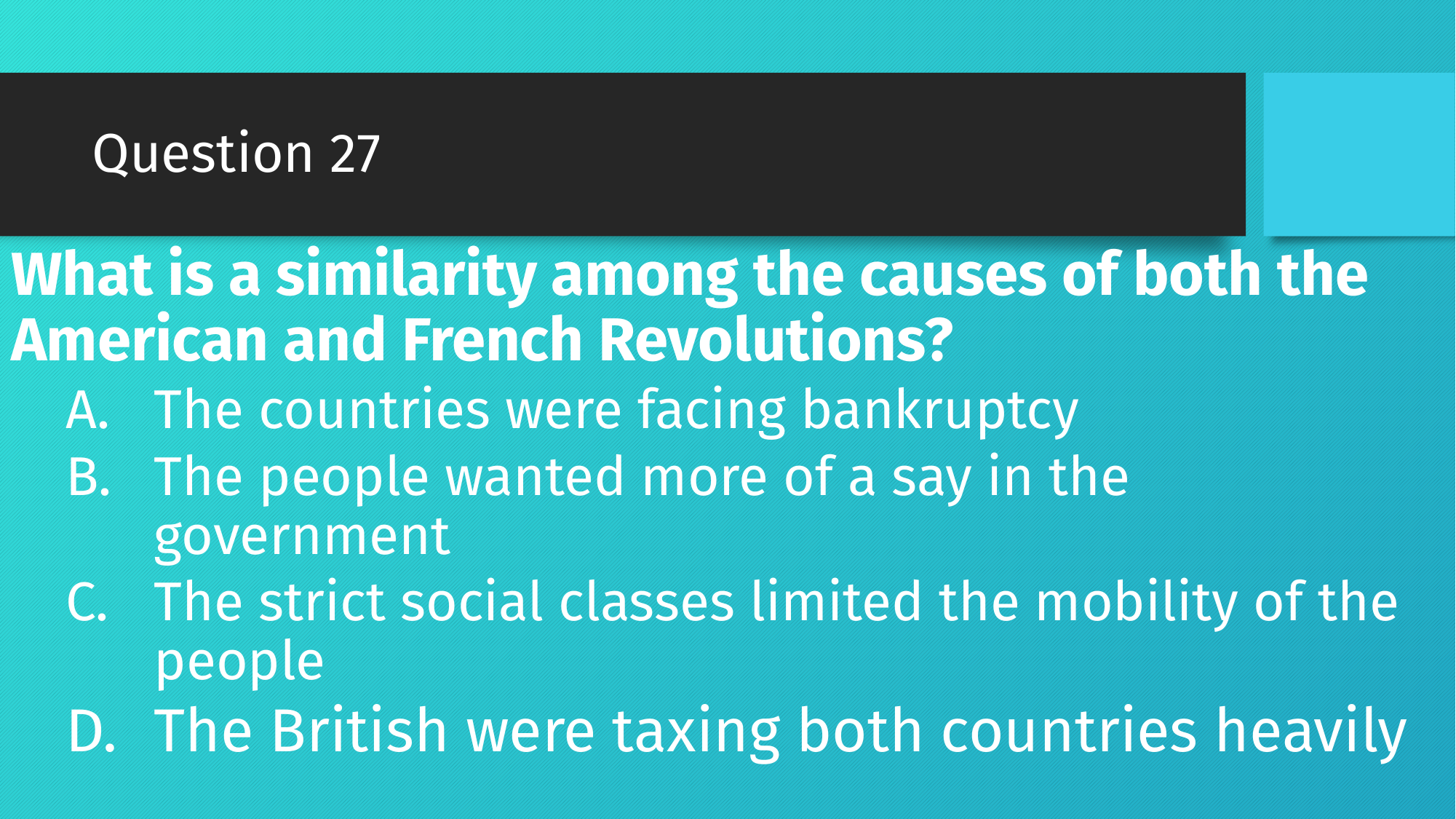

# Question 27
What is a similarity among the causes of both the American and French Revolutions?
The countries were facing bankruptcy
The people wanted more of a say in the government
The strict social classes limited the mobility of the people
The British were taxing both countries heavily